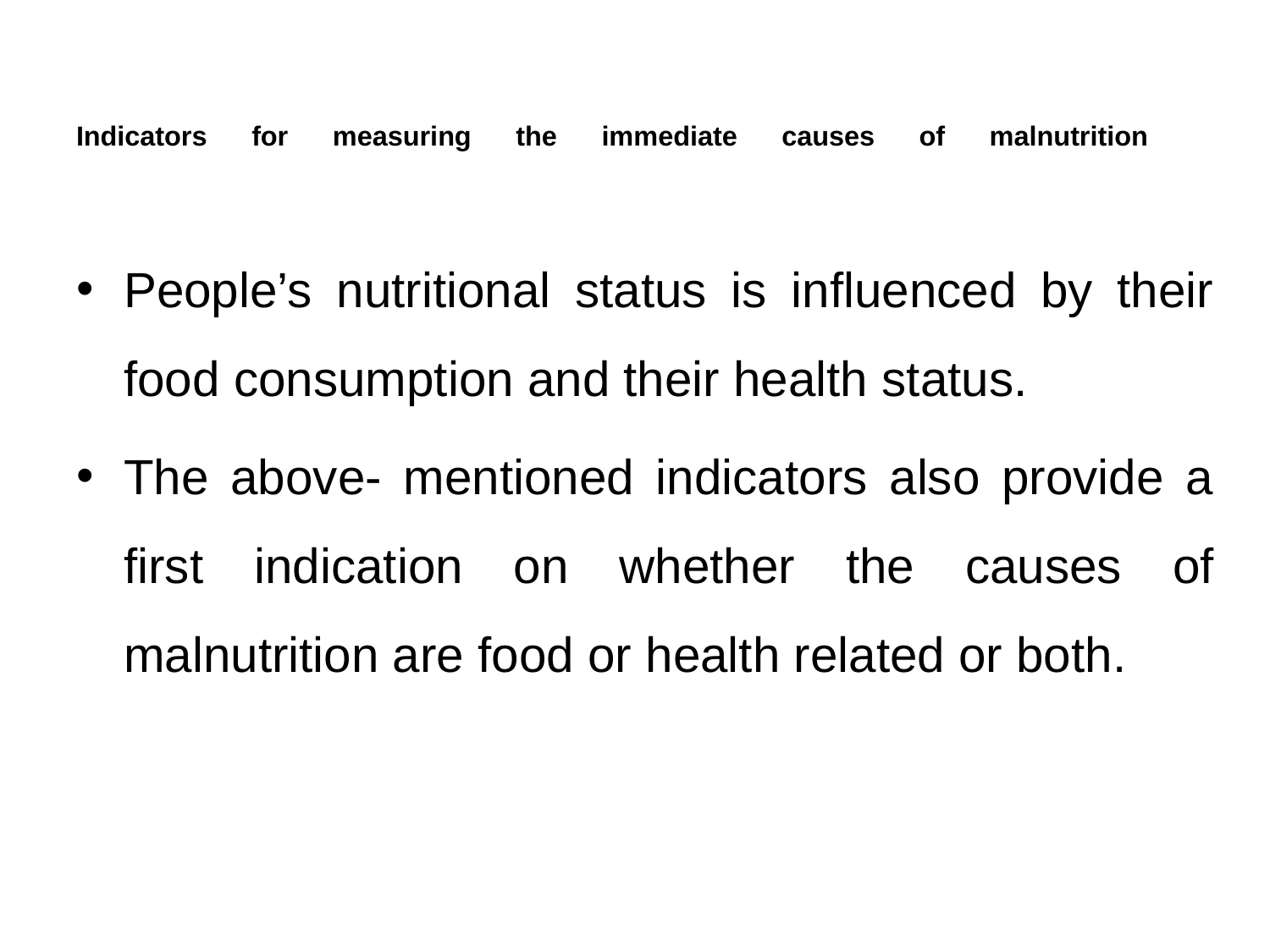

# Indicators for measuring the immediate causes of malnutrition
People’s nutritional status is influenced by their food consumption and their health status.
The above- mentioned indicators also provide a first indication on whether the causes of malnutrition are food or health related or both.